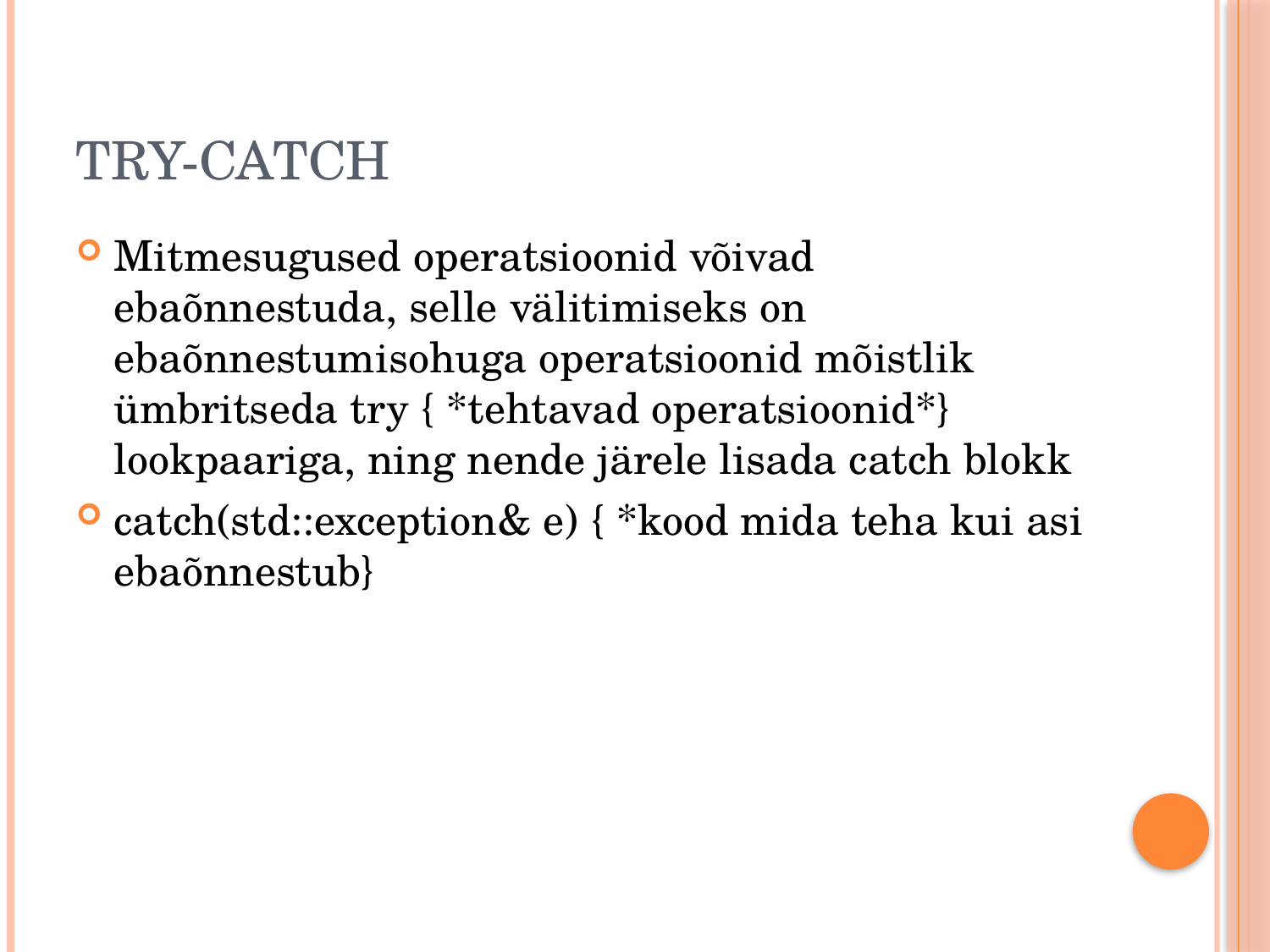

# Try-catch
Mitmesugused operatsioonid võivad ebaõnnestuda, selle välitimiseks on ebaõnnestumisohuga operatsioonid mõistlik ümbritseda try { *tehtavad operatsioonid*} lookpaariga, ning nende järele lisada catch blokk
catch(std::exception& e) { *kood mida teha kui asi ebaõnnestub}